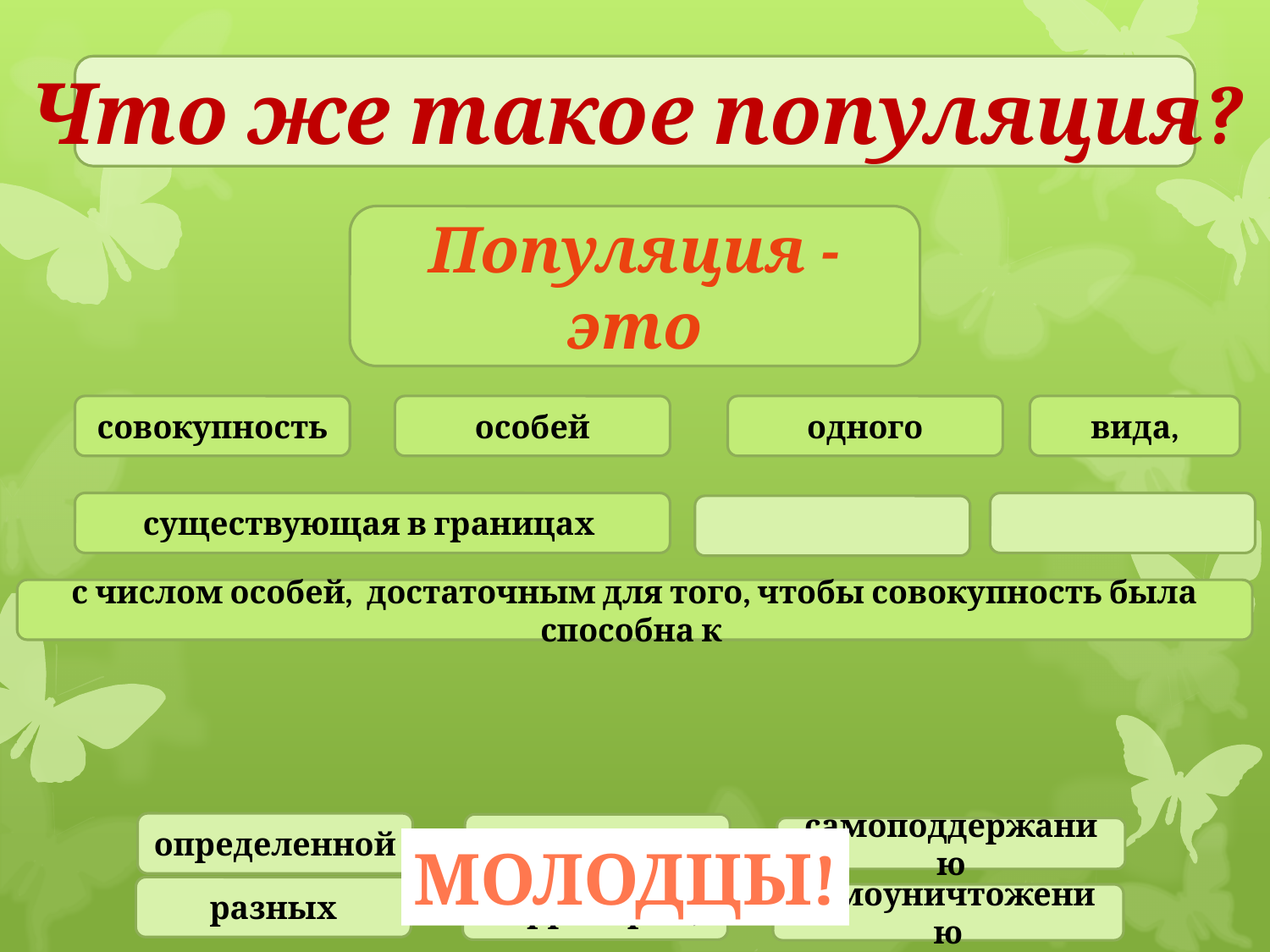

# Что же такое популяция?

Популяция - это
совокупность
особей
одного
вида,
существующая в границах

с числом особей,  достаточным для того, чтобы совокупность была способна к
определенной
территории,
самоподдержанию
МОЛОДЦЫ!
разных
территорий,
самоуничтожению